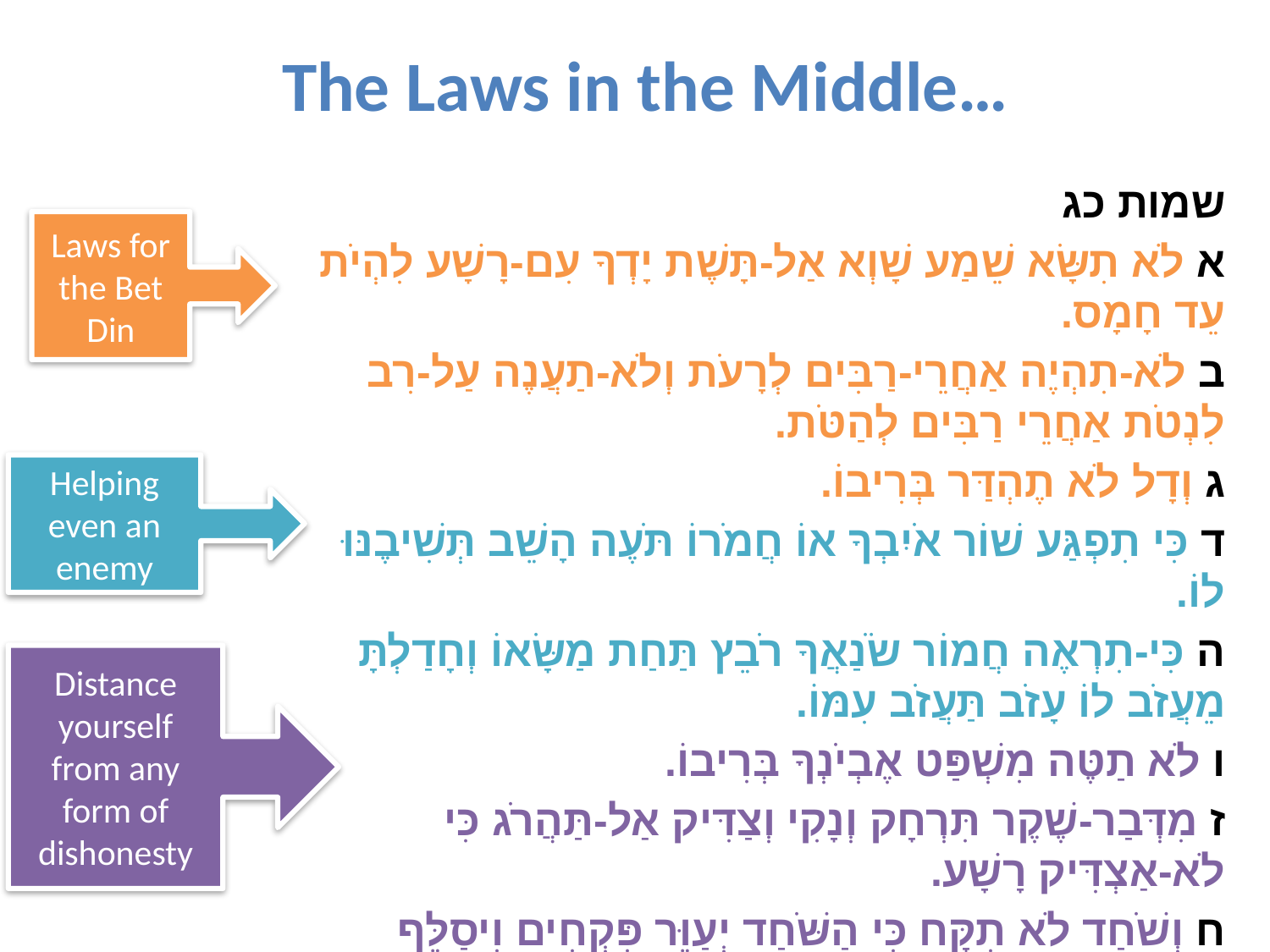

# The Laws in the Middle…
שמות כג
א לֹא תִשָּׂא שֵׁמַע שָׁוְא אַל-תָּשֶׁת יָדְךָ עִם-רָשָׁע לִהְיֹת עֵד חָמָס.
ב לֹא-תִהְיֶה אַחֲרֵי-רַבִּים לְרָעֹת וְלֹא-תַעֲנֶה עַל-רִב לִנְטֹת אַחֲרֵי רַבִּים לְהַטֹּת.
ג וְדָל לֹא תֶהְדַּר בְּרִיבוֹ.
ד כִּי תִפְגַּע שׁוֹר אֹיִבְךָ אוֹ חֲמֹרוֹ תֹּעֶה הָשֵׁב תְּשִׁיבֶנּוּ לוֹ.
ה כִּי-תִרְאֶה חֲמוֹר שֹׂנַאֲךָ רֹבֵץ תַּחַת מַשָּׂאוֹ וְחָדַלְתָּ מֵעֲזֹב לוֹ עָזֹב תַּעֲזֹב עִמּוֹ.
ו לֹא תַטֶּה מִשְׁפַּט אֶבְיֹנְךָ בְּרִיבוֹ.
ז מִדְּבַר-שֶׁקֶר תִּרְחָק וְנָקִי וְצַדִּיק אַל-תַּהֲרֹג כִּי לֹא-אַצְדִּיק רָשָׁע.
ח וְשֹׁחַד לֹא תִקָּח כִּי הַשֹּׁחַד יְעַוֵּר פִּקְחִים וִיסַלֵּף דִּבְרֵי צַדִּיקִים.
Laws for the Bet Din
Helping even an enemy
Distance yourself from any form of dishonesty